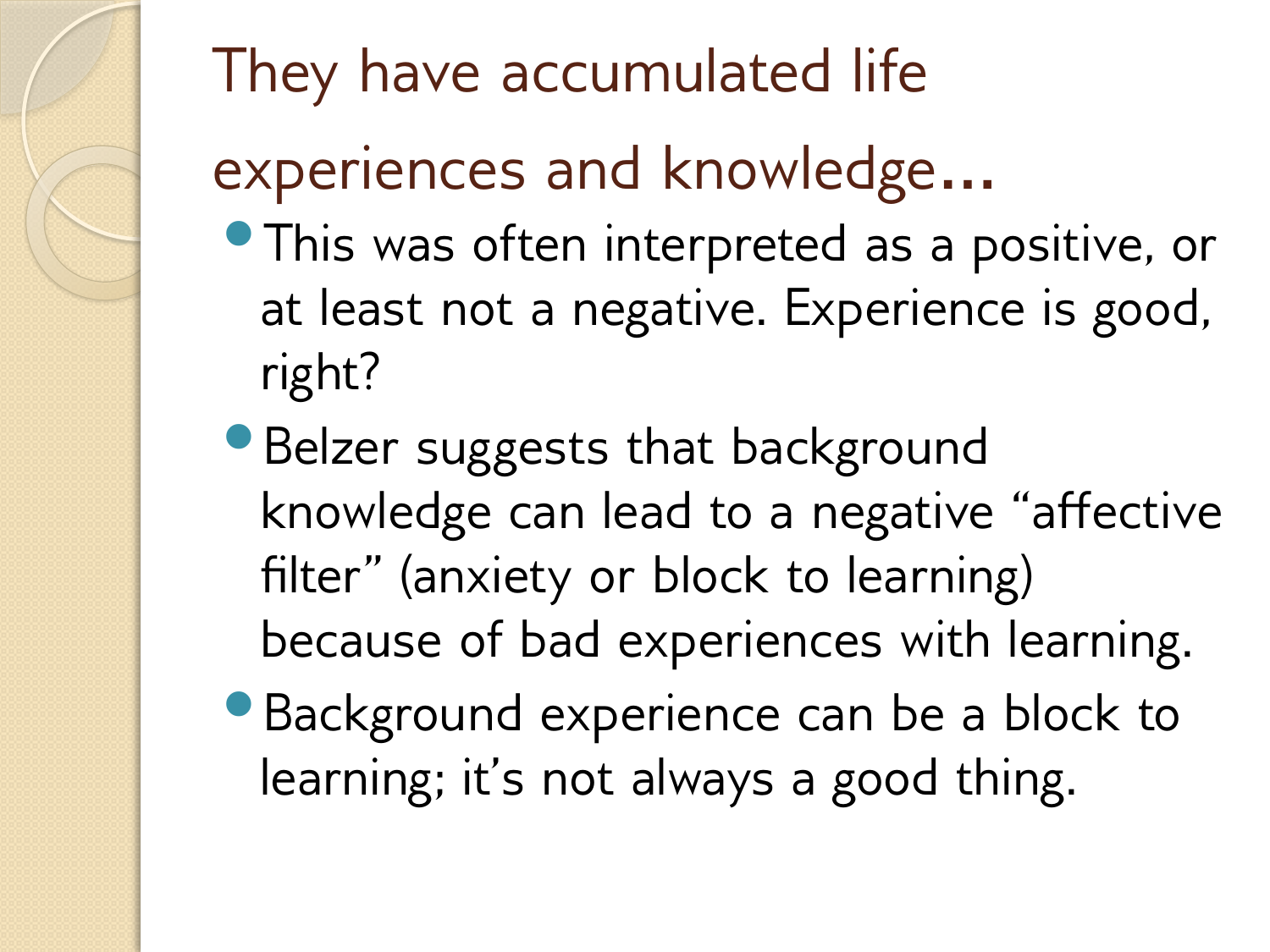

# They have accumulated life experiences and knowledge…
This was often interpreted as a positive, or at least not a negative. Experience is good, right?
Belzer suggests that background knowledge can lead to a negative “affective filter” (anxiety or block to learning) because of bad experiences with learning.
Background experience can be a block to learning; it’s not always a good thing.